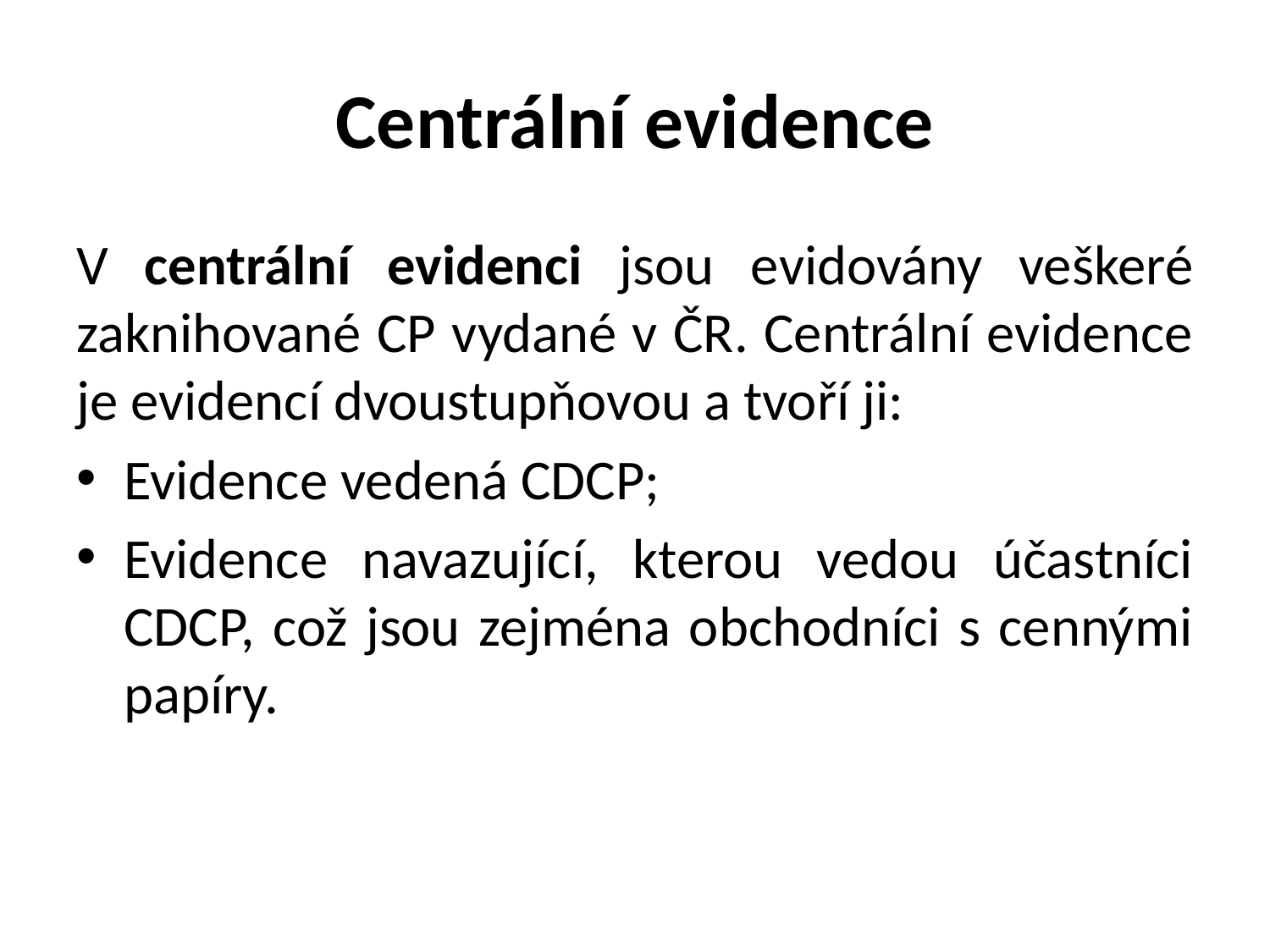

# Centrální evidence
V centrální evidenci jsou evidovány veškeré zaknihované CP vydané v ČR. Centrální evidence je evidencí dvoustupňovou a tvoří ji:
Evidence vedená CDCP;
Evidence navazující, kterou vedou účastníci CDCP, což jsou zejména obchodníci s cennými papíry.